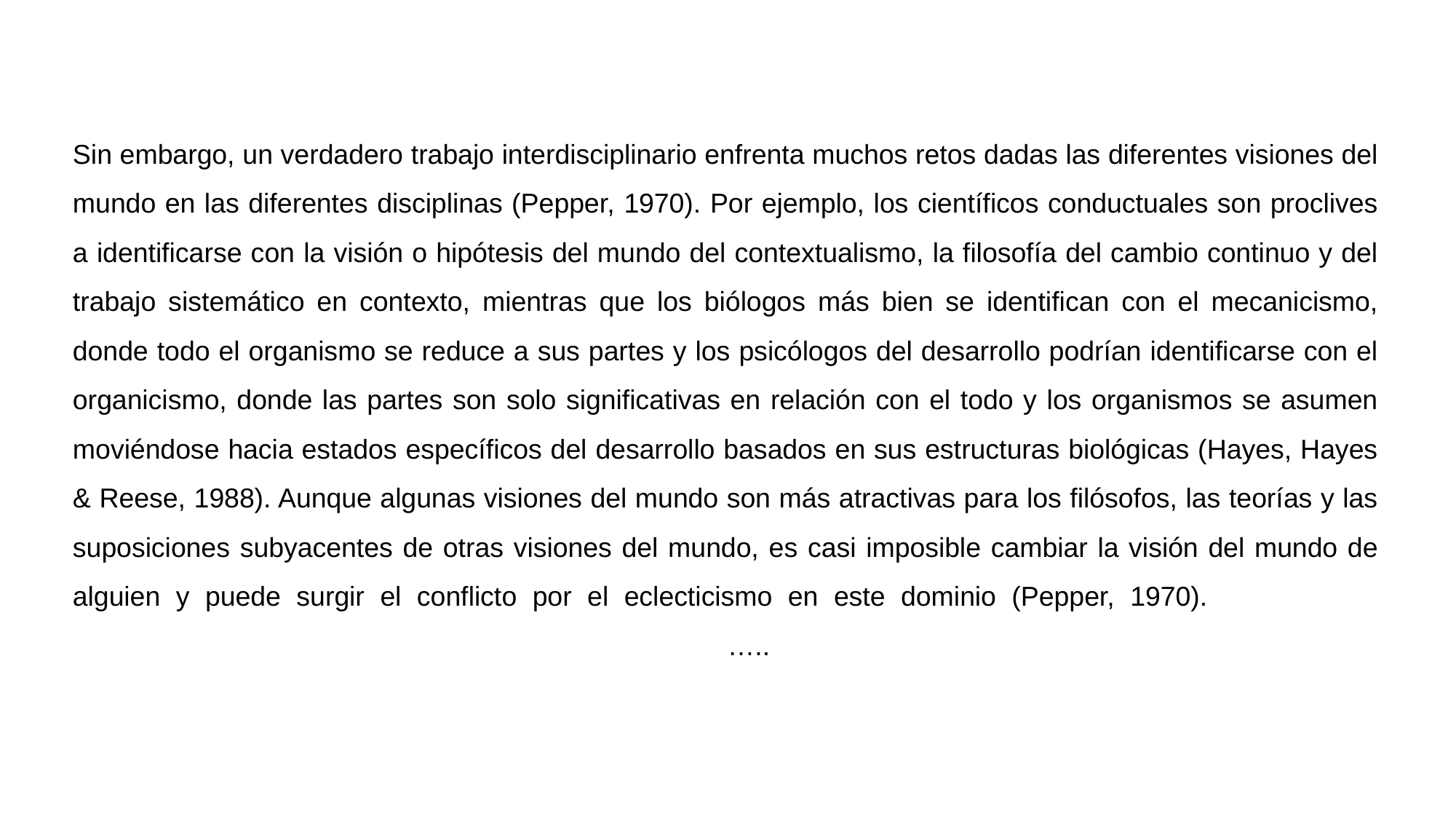

Sin embargo, un verdadero trabajo interdisciplinario enfrenta muchos retos dadas las diferentes visiones del mundo en las diferentes disciplinas (Pepper, 1970). Por ejemplo, los científicos conductuales son proclives a identificarse con la visión o hipótesis del mundo del contextualismo, la filosofía del cambio continuo y del trabajo sistemático en contexto, mientras que los biólogos más bien se identifican con el mecanicismo, donde todo el organismo se reduce a sus partes y los psicólogos del desarrollo podrían identificarse con el organicismo, donde las partes son solo significativas en relación con el todo y los organismos se asumen moviéndose hacia estados específicos del desarrollo basados en sus estructuras biológicas (Hayes, Hayes & Reese, 1988). Aunque algunas visiones del mundo son más atractivas para los filósofos, las teorías y las suposiciones subyacentes de otras visiones del mundo, es casi imposible cambiar la visión del mundo de alguien y puede surgir el conflicto por el eclecticismo en este dominio (Pepper, 1970).								…..